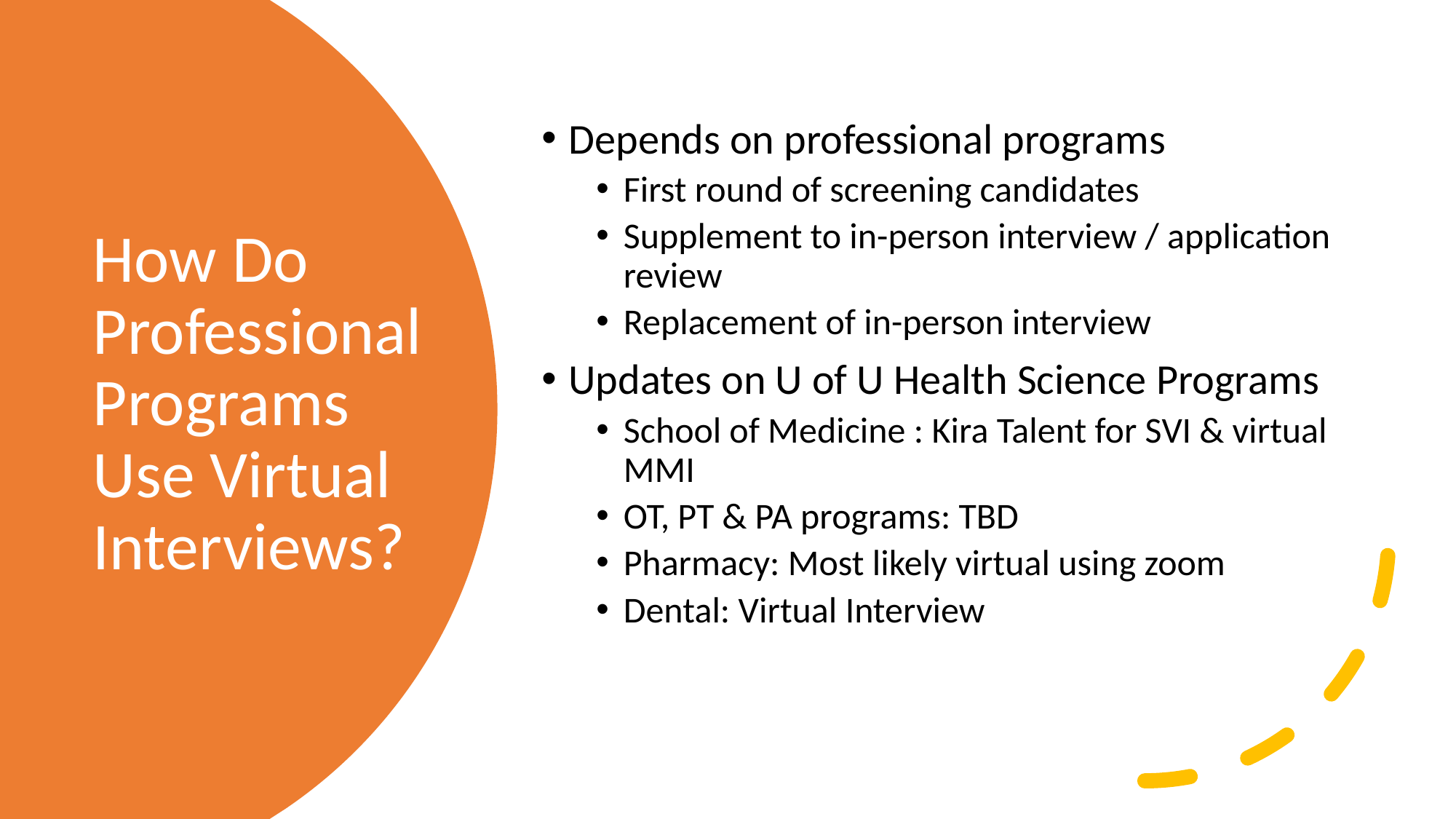

Depends on professional programs
First round of screening candidates
Supplement to in-person interview / application review
Replacement of in-person interview
Updates on U of U Health Science Programs
School of Medicine : Kira Talent for SVI & virtual MMI
OT, PT & PA programs: TBD
Pharmacy: Most likely virtual using zoom
Dental: Virtual Interview

# How Do Professional Programs Use Virtual  Interviews?